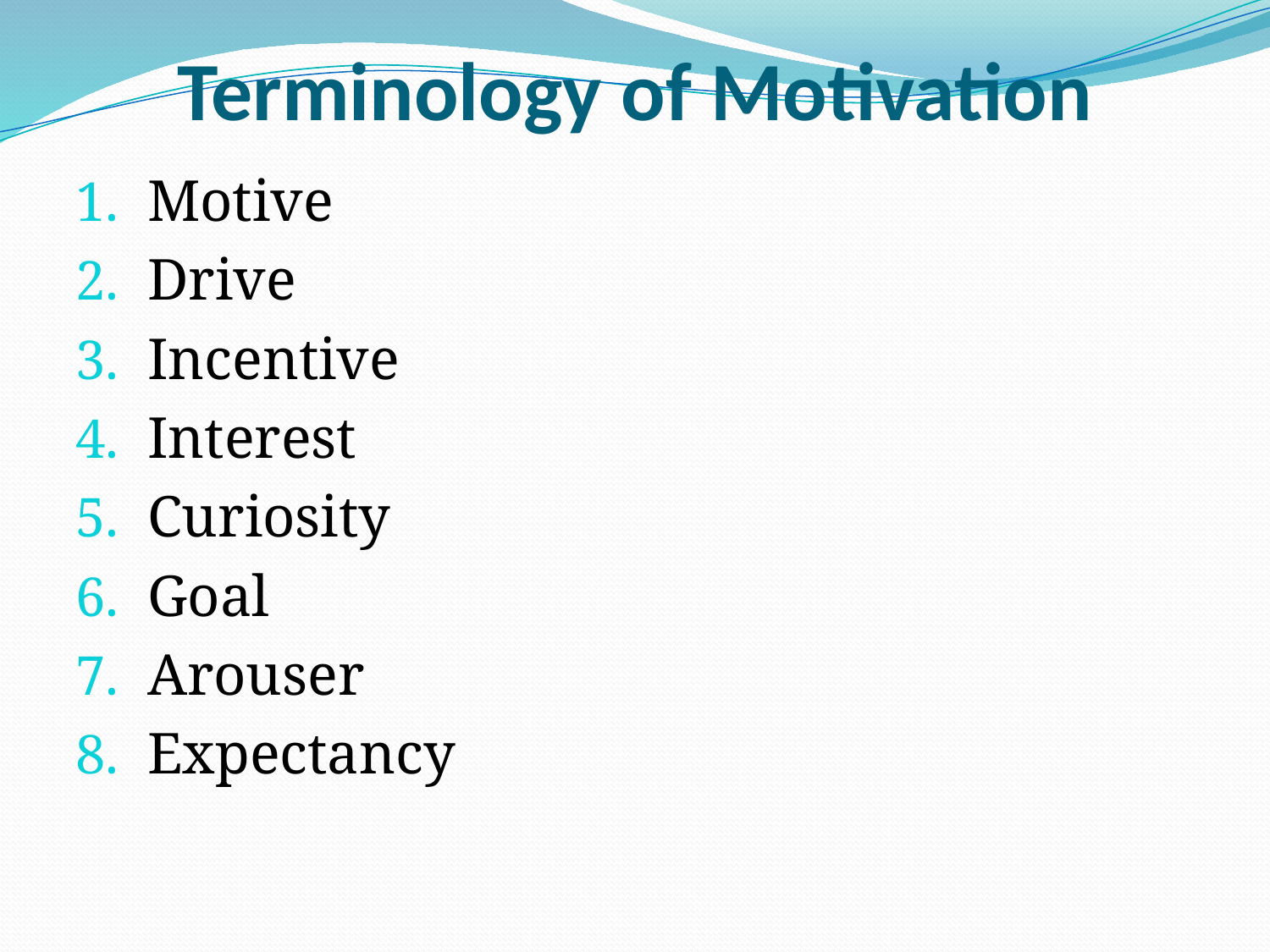

# Terminology of Motivation
Motive
Drive
Incentive
Interest
Curiosity
Goal
Arouser
Expectancy